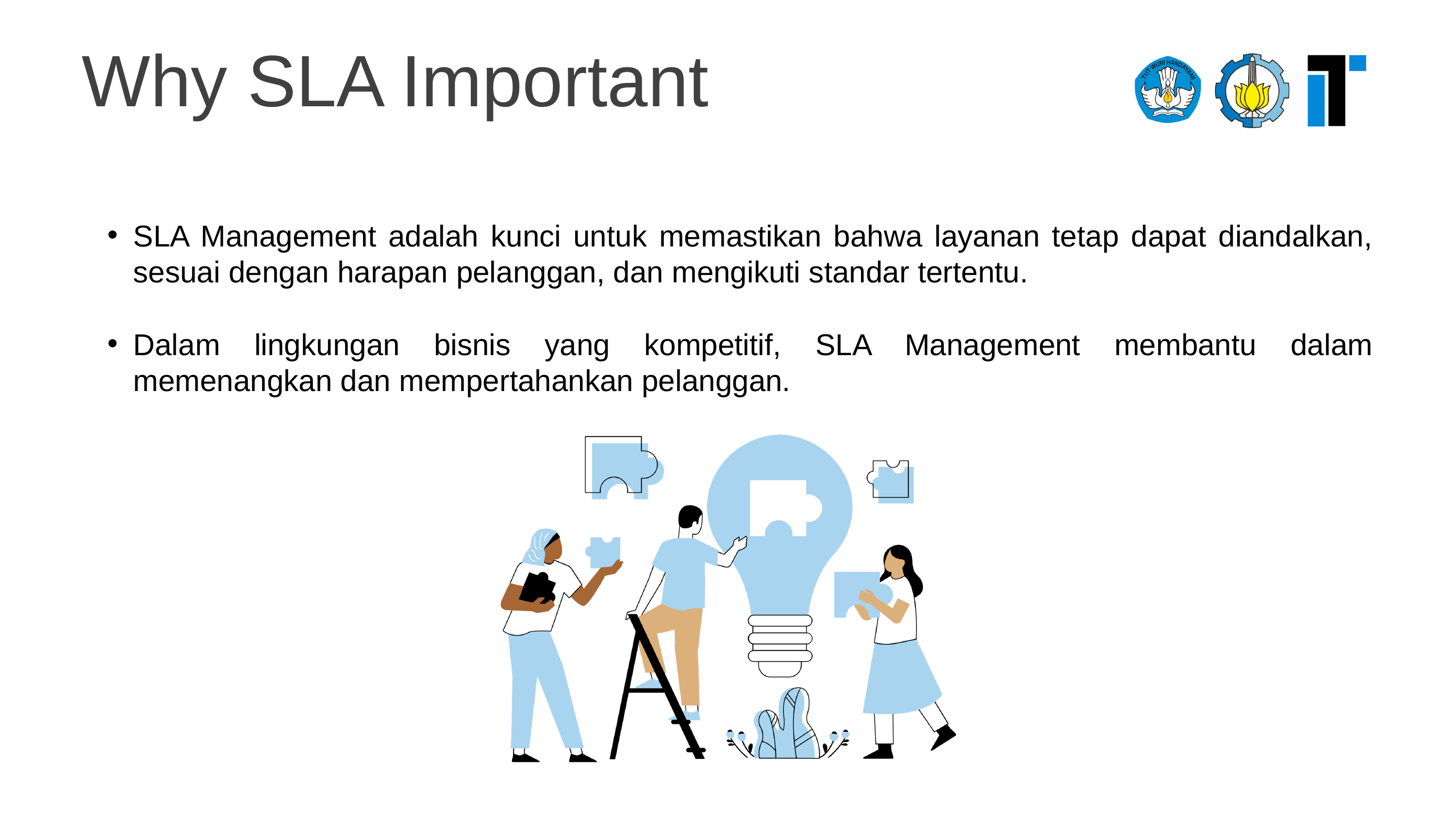

Why SLA Important

SLA Management adalah kunci untuk memastikan bahwa layanan tetap dapat diandalkan, sesuai dengan harapan pelanggan, dan mengikuti standar tertentu.

Dalam lingkungan bisnis yang kompetitif, SLA Management membantu dalam memenangkan dan mempertahankan pelanggan.